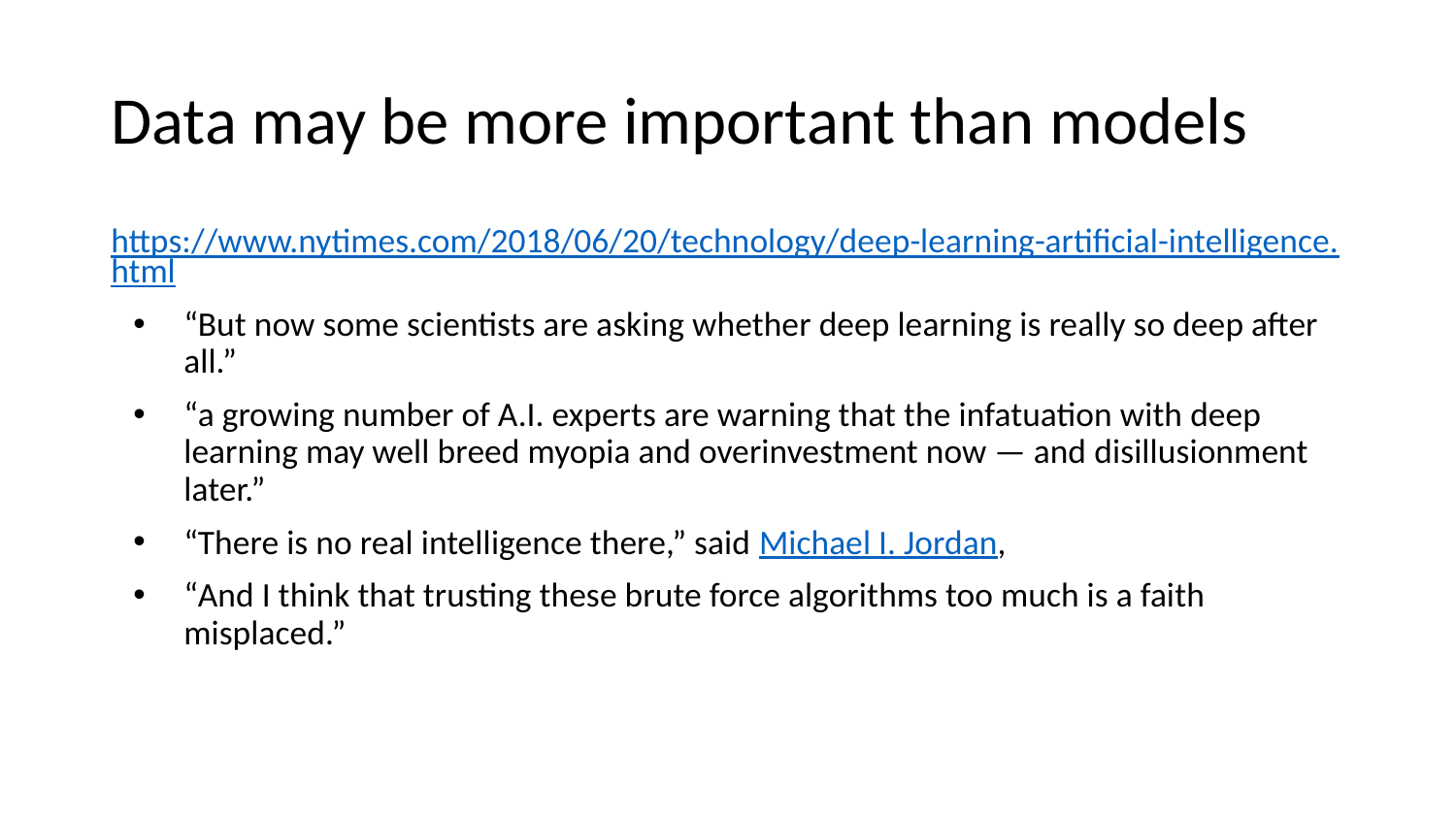

# Data may be more important than models
https://www.nytimes.com/2018/06/20/technology/deep-learning-artificial-intelligence.html
“But now some scientists are asking whether deep learning is really so deep after all.”
“a growing number of A.I. experts are warning that the infatuation with deep learning may well breed myopia and overinvestment now — and disillusionment later.”
“There is no real intelligence there,” said Michael I. Jordan,
“And I think that trusting these brute force algorithms too much is a faith misplaced.”